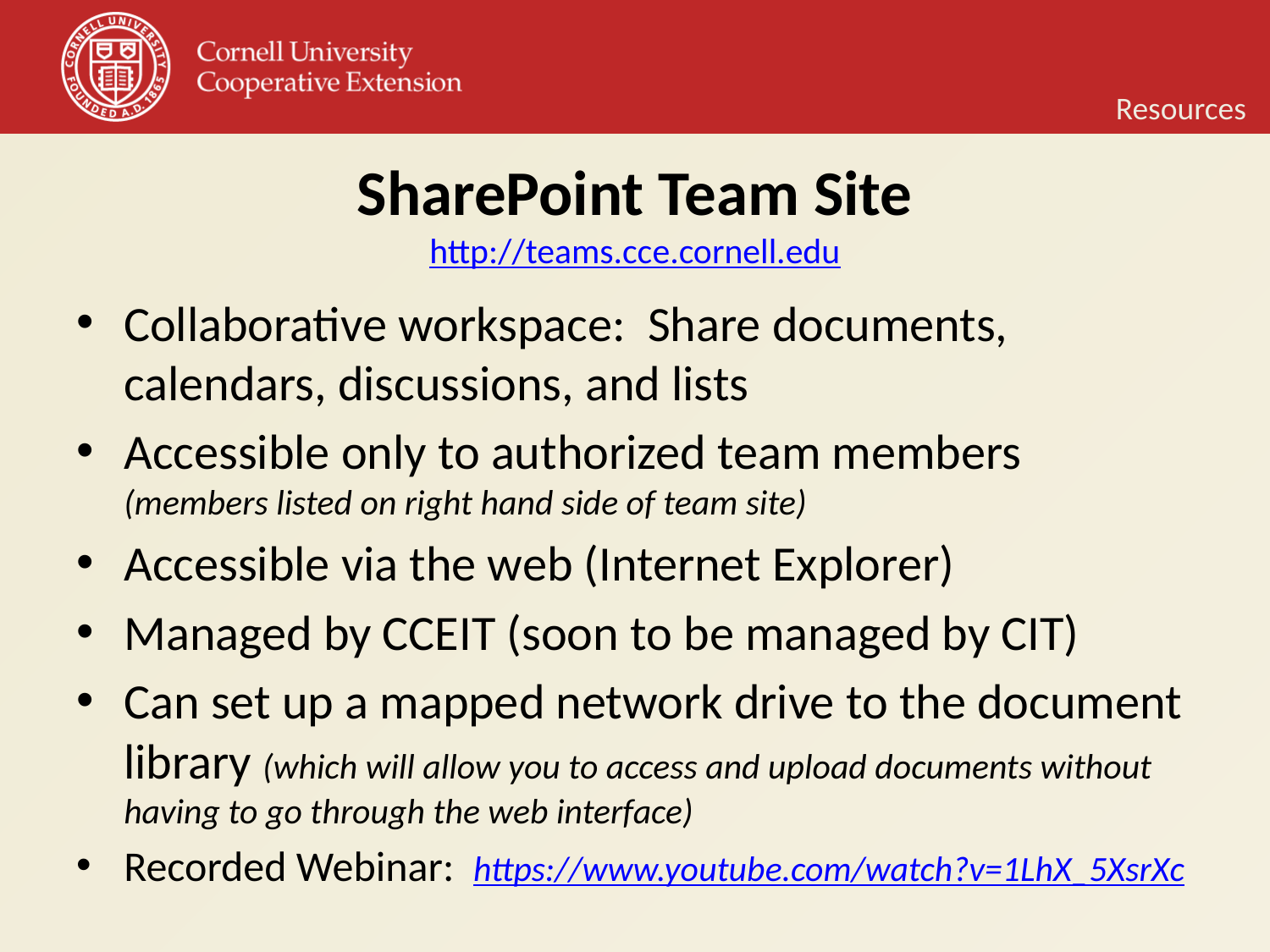

Resources
# SharePoint Team Site
http://teams.cce.cornell.edu

Collaborative workspace:  Share documents, calendars, discussions, and lists
Accessible only to authorized team members
(members listed on right hand side of team site)
Accessible via the web (Internet Explorer)
Managed by CCEIT (soon to be managed by CIT)
Can set up a mapped network drive to the document library (which will allow you to access and upload documents without having to go through the web interface)
Recorded Webinar:  https://www.youtube.com/watch?v=1LhX_5XsrXc